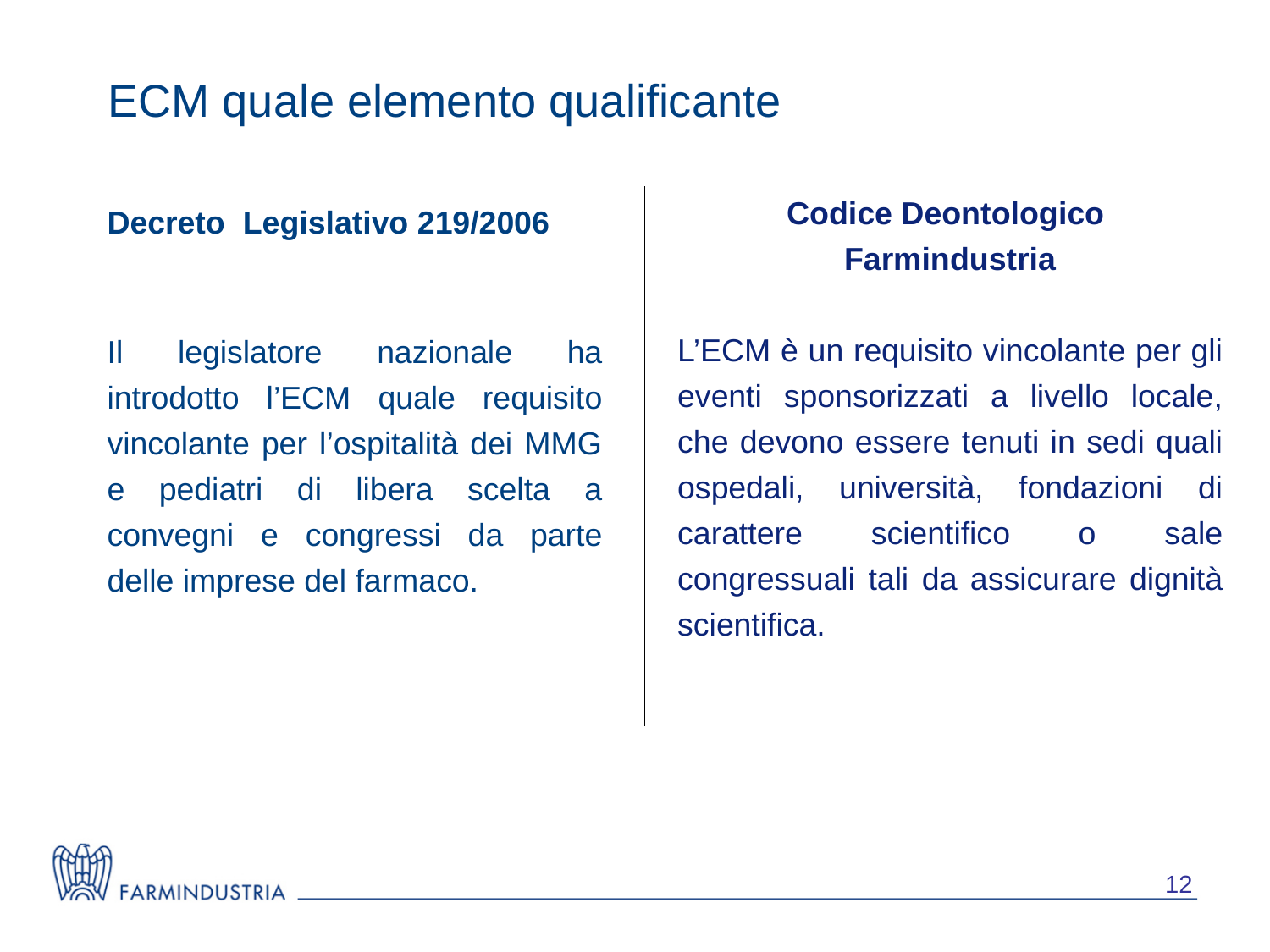

ECM quale elemento qualificante
Codice Deontologico  Farmindustria

L’ECM è un requisito vincolante per gli eventi sponsorizzati a livello locale, che devono essere tenuti in sedi quali ospedali, università, fondazioni di carattere scientifico o sale congressuali tali da assicurare dignità scientifica.

Decreto  Legislativo 219/2006

Il legislatore nazionale ha introdotto l’ECM quale requisito vincolante per l’ospitalità dei MMG e pediatri di libera scelta a convegni e congressi da parte delle imprese del farmaco.

12